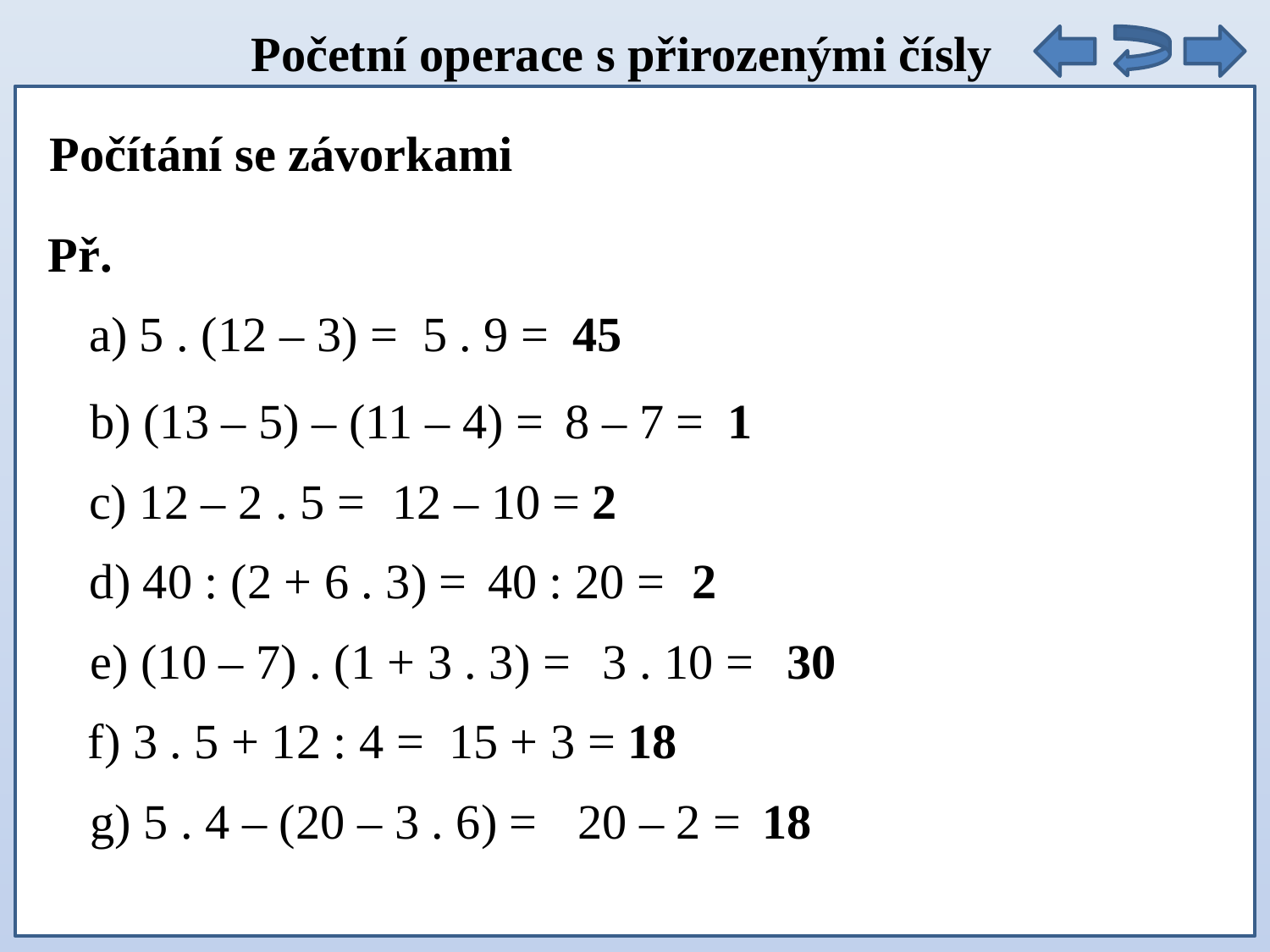

Početní operace s přirozenými čísly

9 . 5 =
Počítání se závorkami
Př.
a) 5 . (12 – 3) =
5 . 9 =
45
b) (13 – 5) – (11 – 4) =
8 – 7 =
1
c) 12 – 2 . 5 =
12 – 10 =
2
d) 40 : (2 + 6 . 3) =
40 : 20 =
2
e) (10 – 7) . (1 + 3 . 3) =
3 . 10 =
30
f) 3 . 5 + 12 : 4 =
15 + 3 =
18
g) 5 . 4 – (20 – 3 . 6) =
20 – 2 =
18